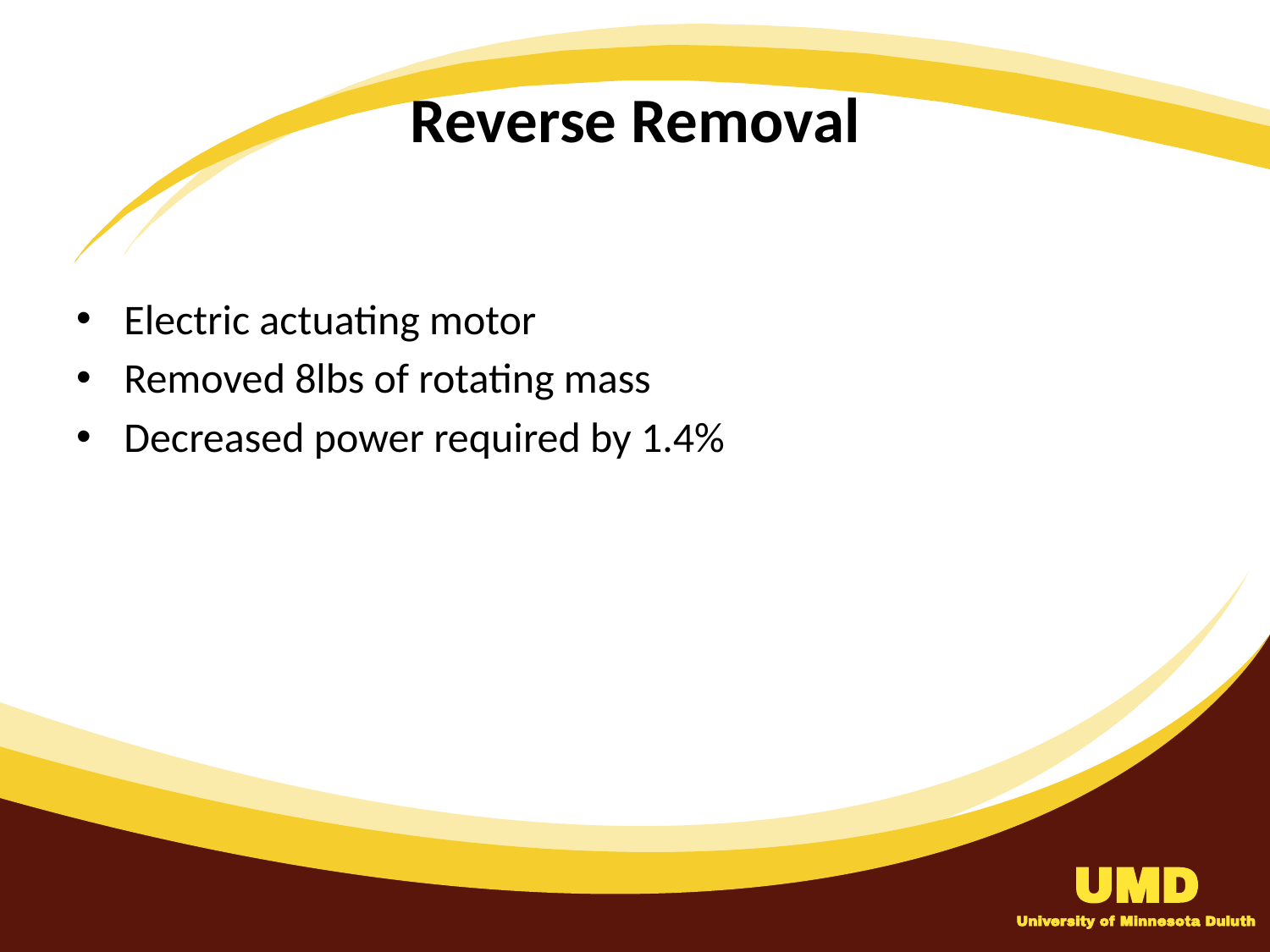

# Reverse Removal
Electric actuating motor
Removed 8lbs of rotating mass
Decreased power required by 1.4%
UMD
University of Minnesota Duluth